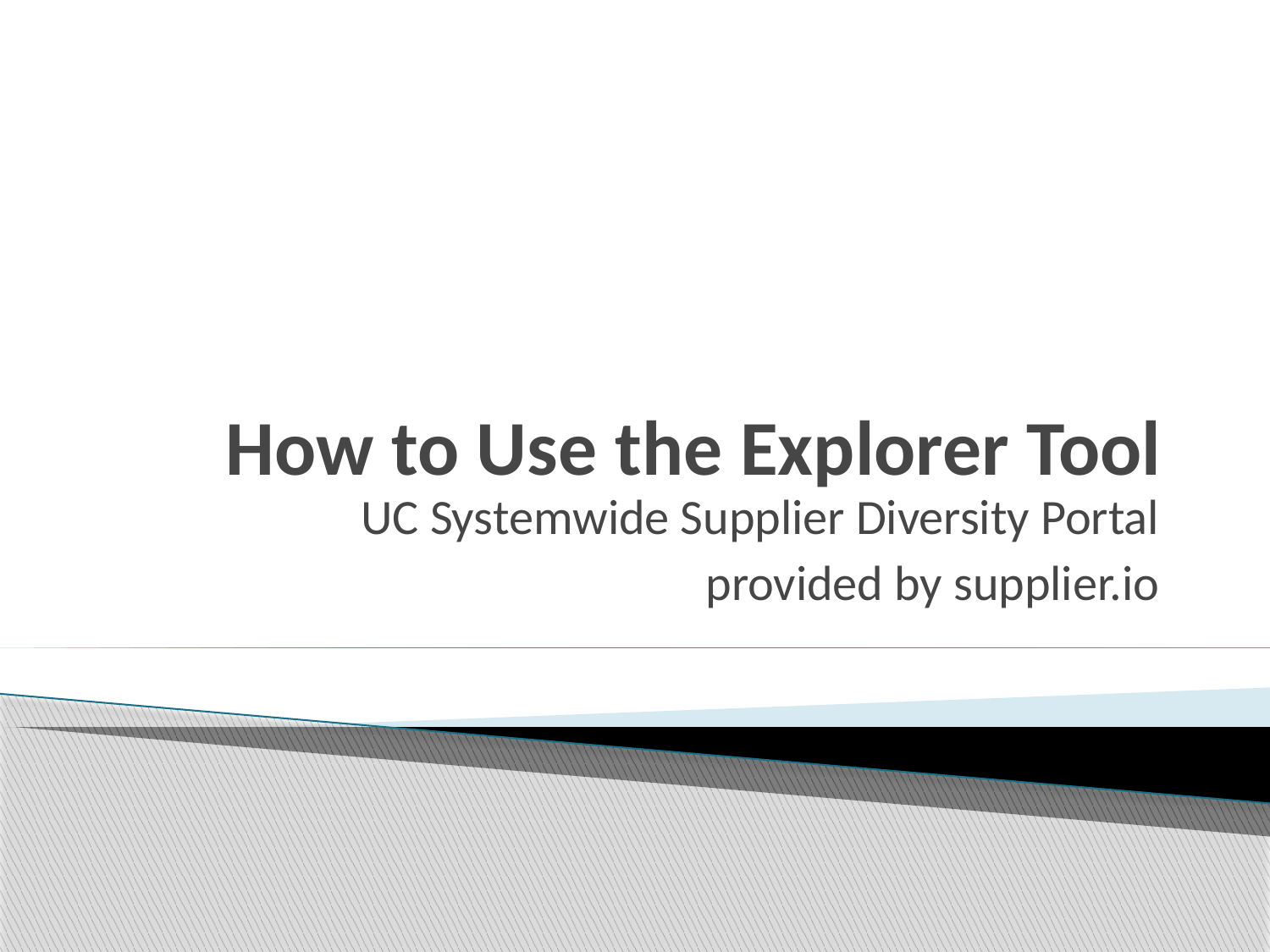

# How to Use the Explorer Tool
UC Systemwide Supplier Diversity Portal
provided by supplier.io